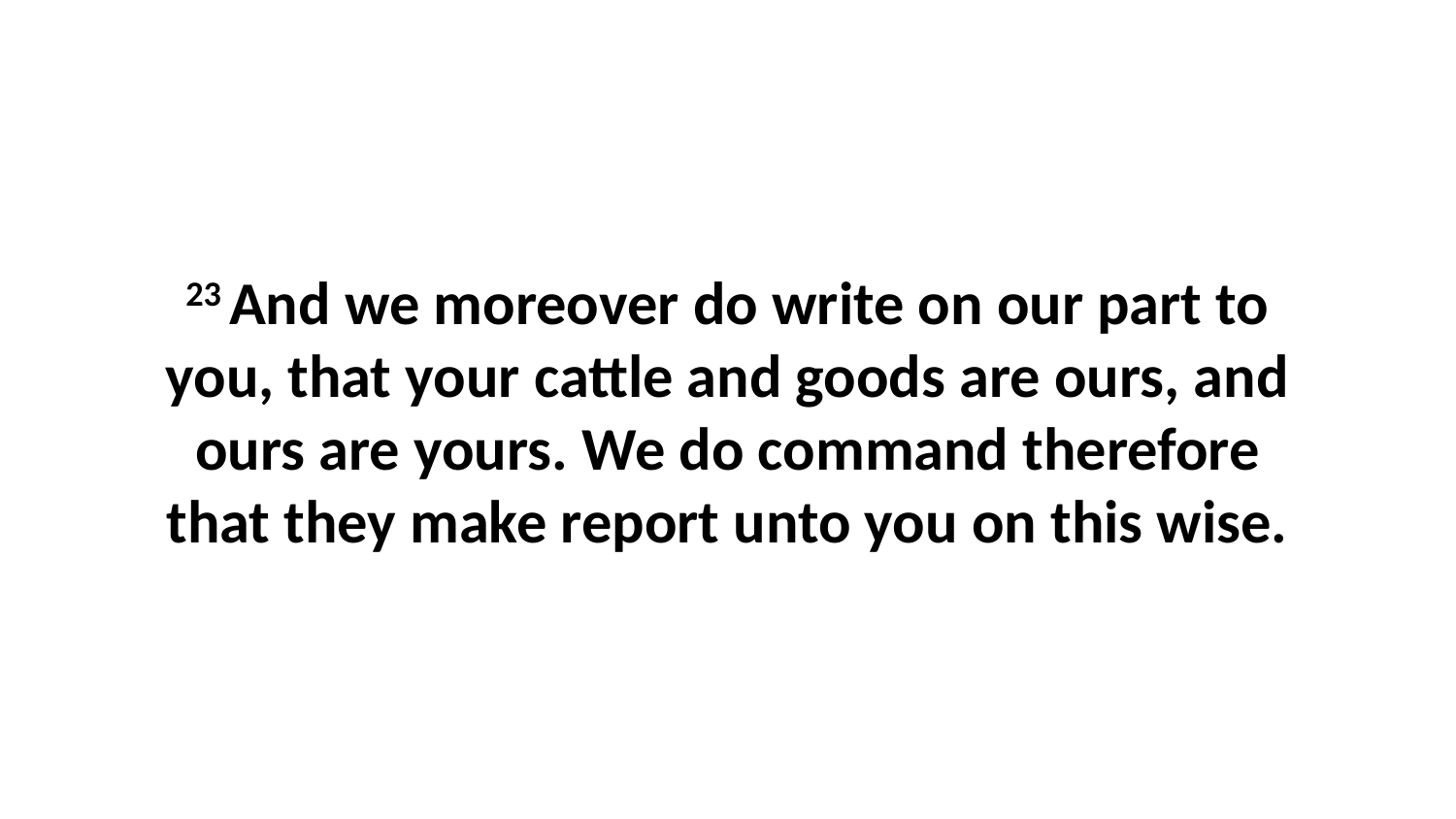

23 And we moreover do write on our part to you, that your cattle and goods are ours, and ours are yours. We do command therefore that they make report unto you on this wise.